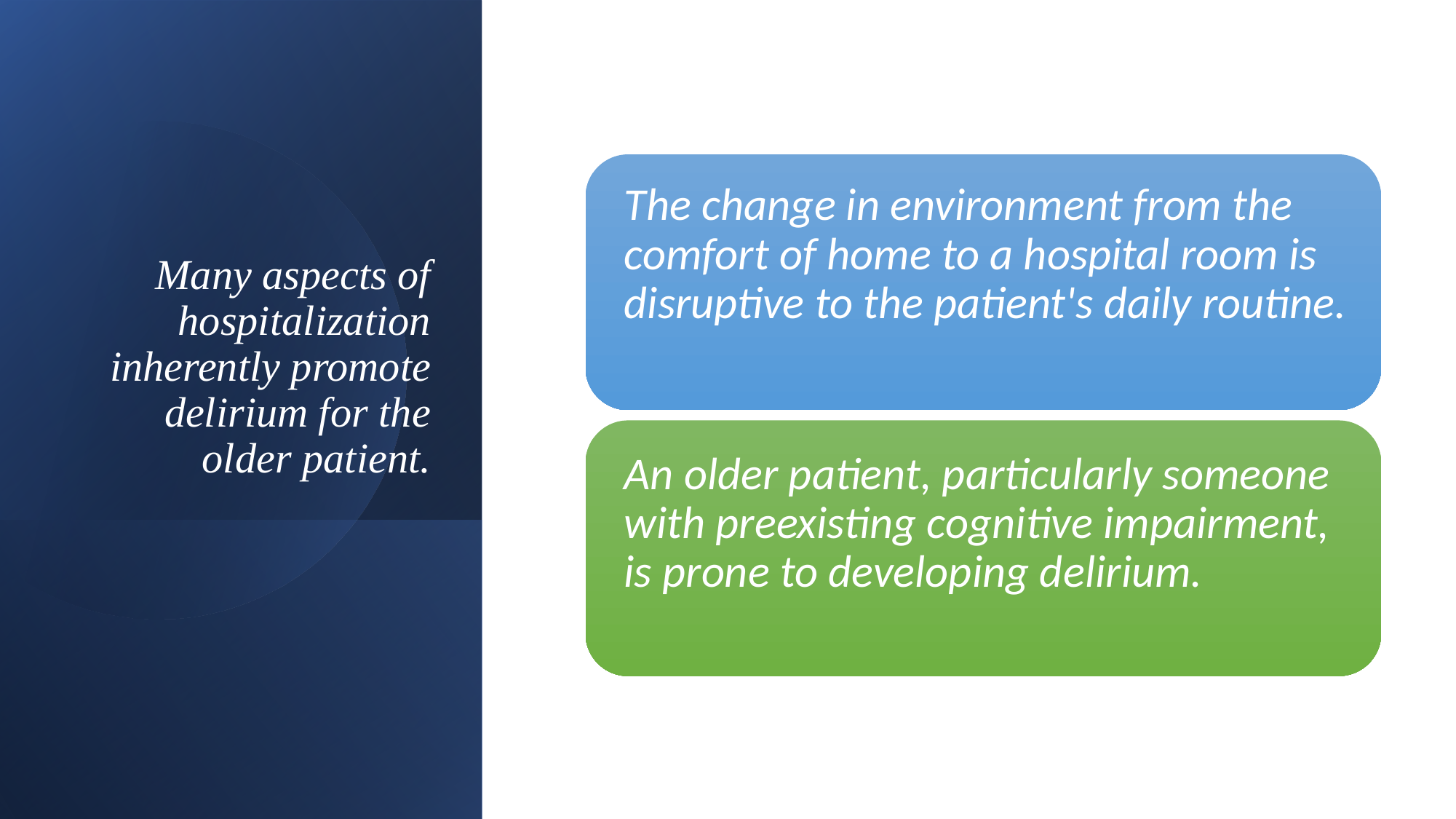

The change in environment from the comfort of home to a hospital room is disruptive to the patient's daily routine.
An older patient, particularly someone with preexisting cognitive impairment, is prone to developing delirium.

# Many aspects of hospitalization inherently promote delirium for the older patient.